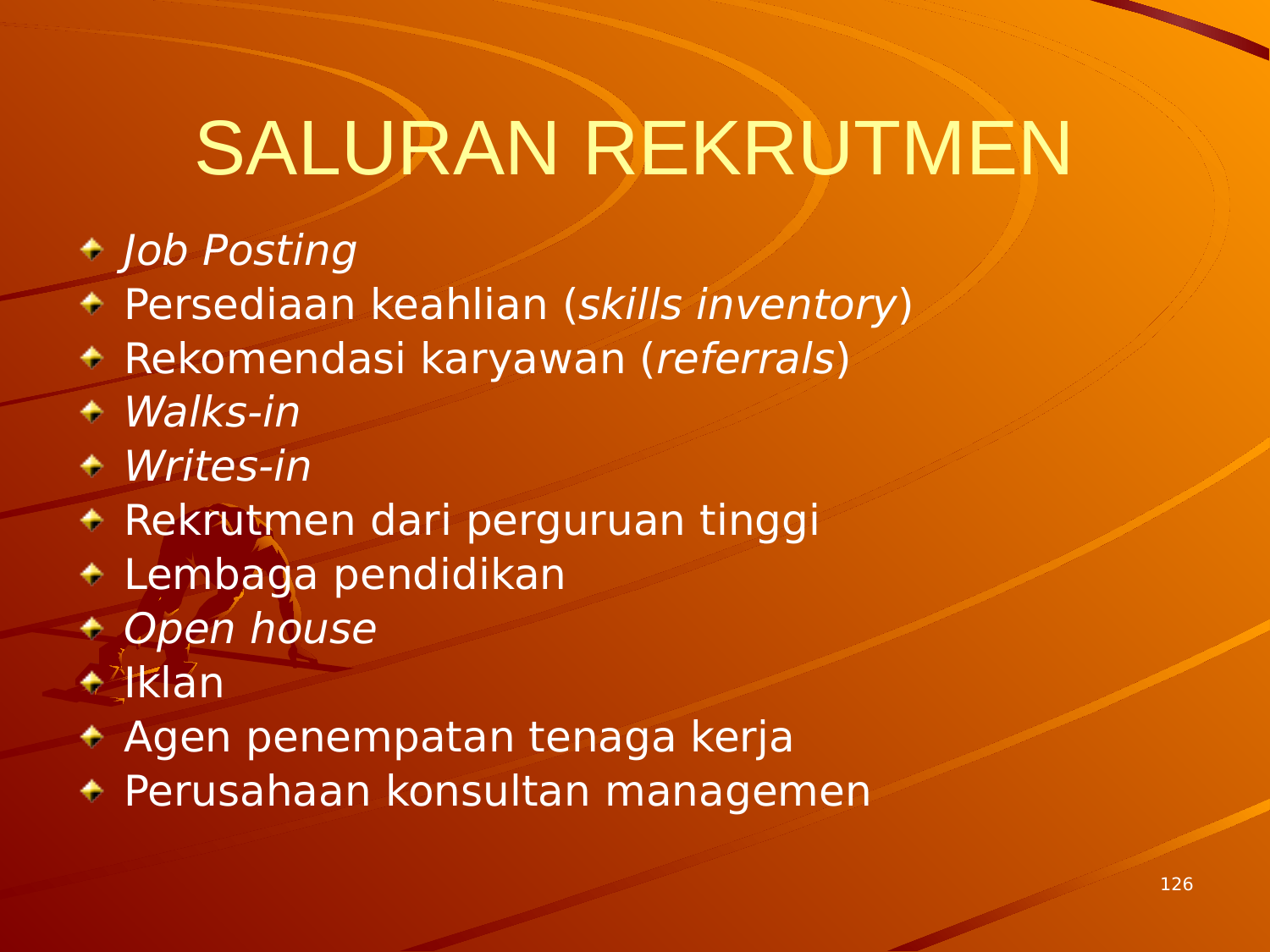

# SALURAN REKRUTMEN
Job Posting
Persediaan keahlian (skills inventory)
Rekomendasi karyawan (referrals)
Walks-in
Writes-in
Rekrutmen dari perguruan tinggi
Lembaga pendidikan
Open house
Iklan
Agen penempatan tenaga kerja
Perusahaan konsultan managemen

126